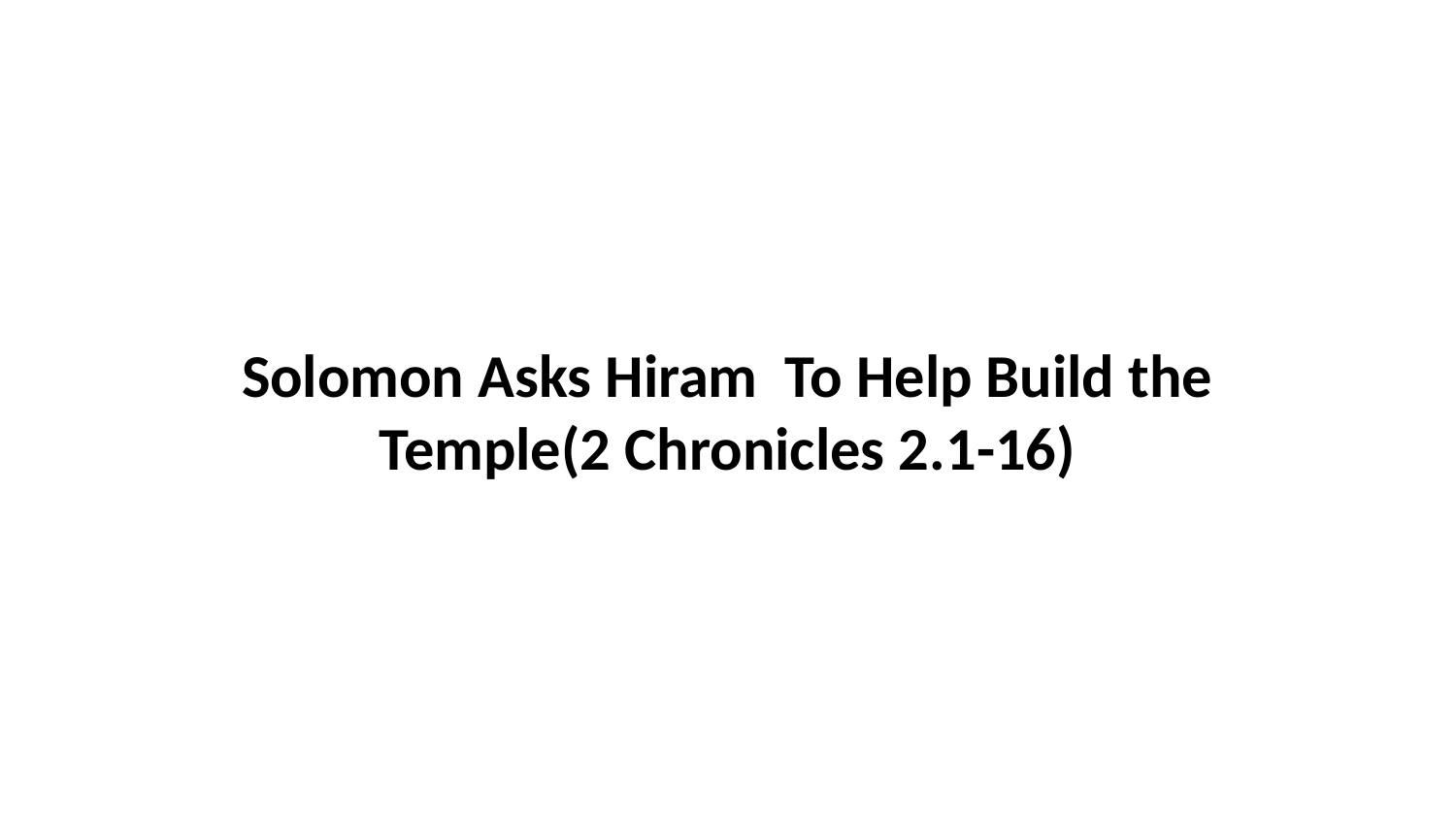

Solomon Asks Hiram  To Help Build the Temple(2 Chronicles 2.1-16)